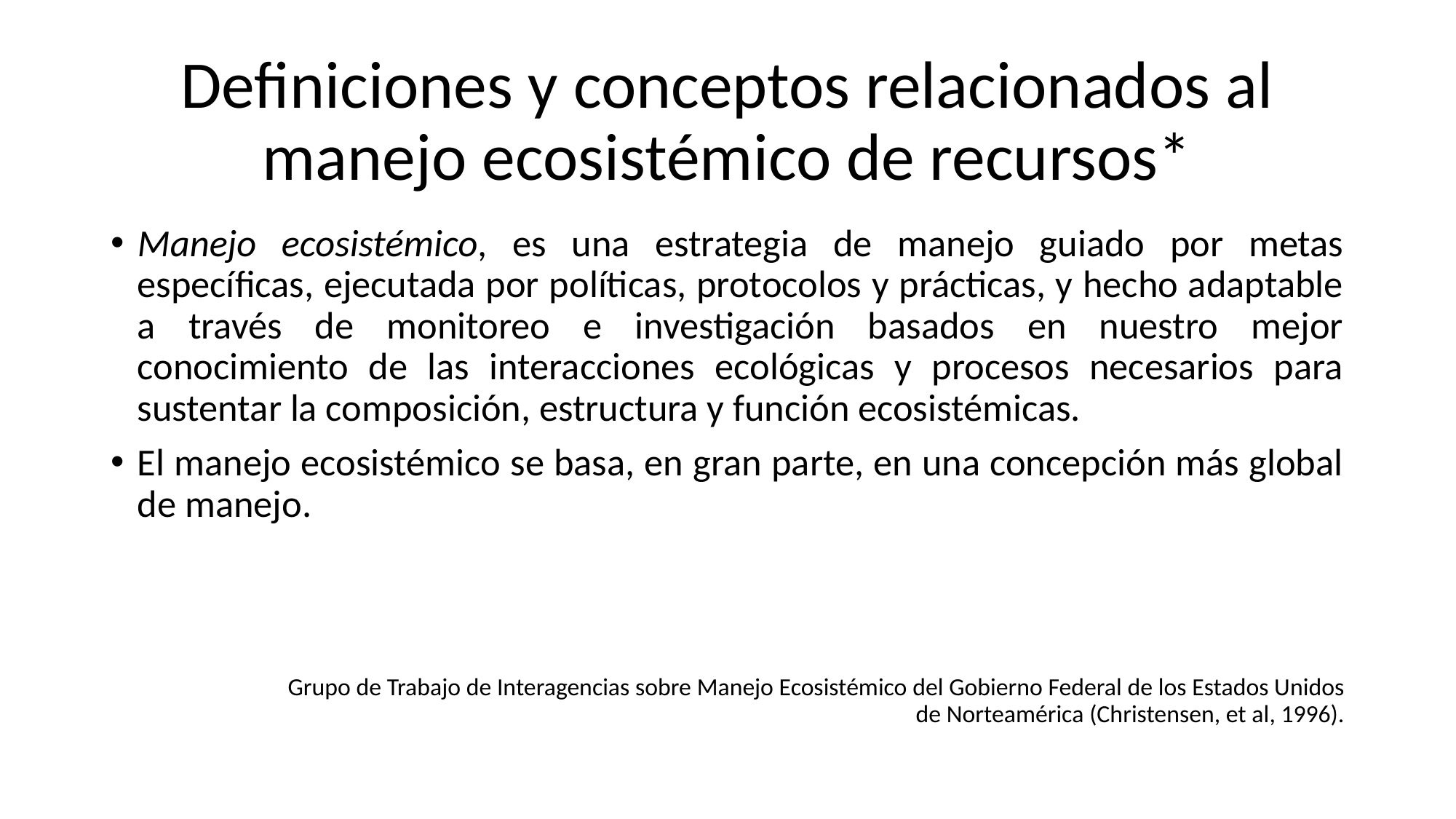

# Definiciones y conceptos relacionados al manejo ecosistémico de recursos*
Manejo ecosistémico, es una estrategia de manejo guiado por metas específicas, ejecutada por políticas, protocolos y prácticas, y hecho adaptable a través de monitoreo e investigación basados en nuestro mejor conocimiento de las interacciones ecológicas y procesos necesarios para sustentar la composición, estructura y función ecosistémicas.
El manejo ecosistémico se basa, en gran parte, en una concepción más global de manejo.

Grupo de Trabajo de Interagencias sobre Manejo Ecosistémico del Gobierno Federal de los Estados Unidos de Norteamérica (Christensen, et al, 1996).